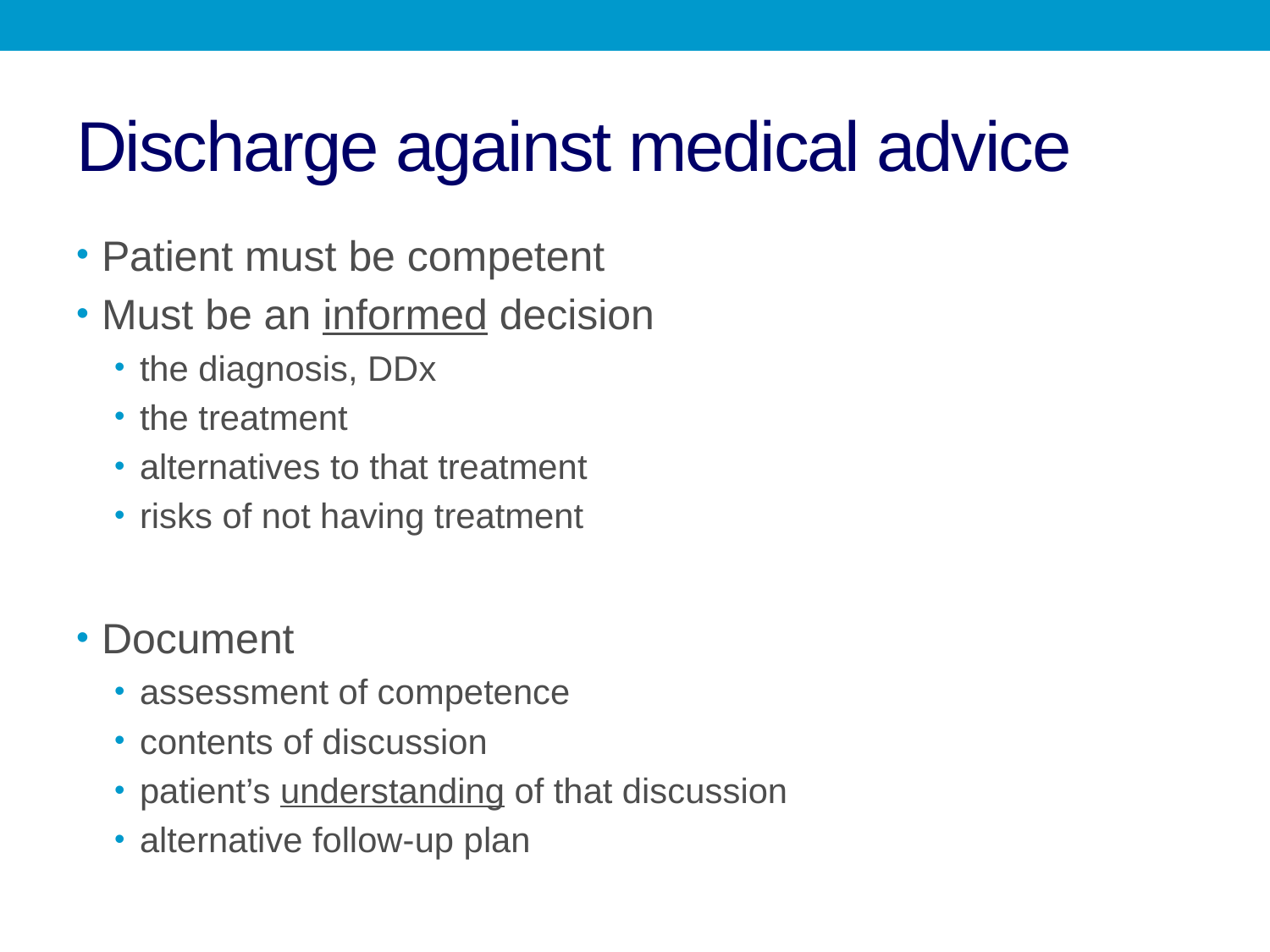

# Discharge against medical advice
Patient must be competent
Must be an informed decision
the diagnosis, DDx
the treatment
alternatives to that treatment
risks of not having treatment

Document
assessment of competence
contents of discussion
patient’s understanding of that discussion
alternative follow-up plan